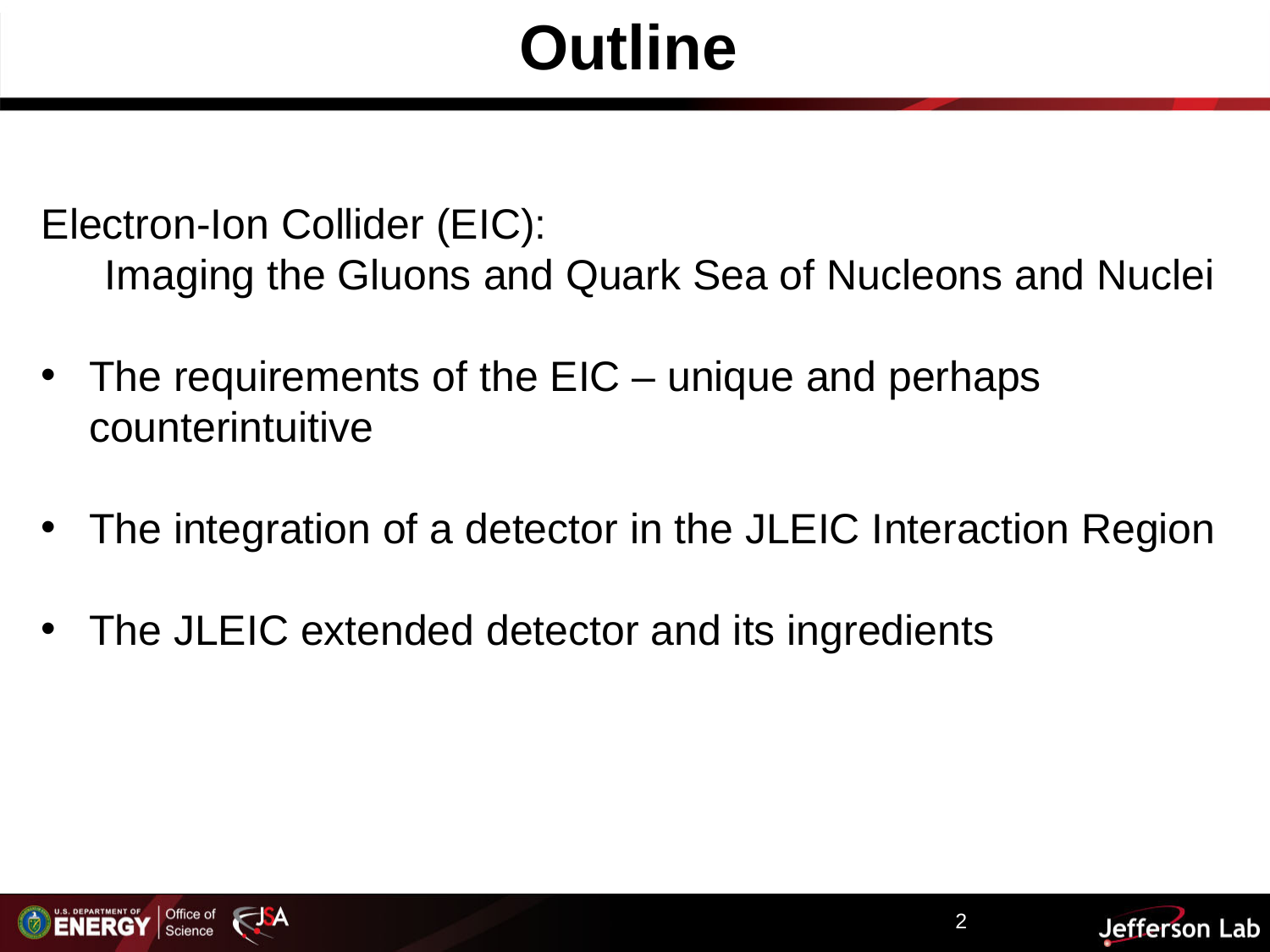

Outline

Electron-Ion Collider (EIC):
Imaging the Gluons and Quark Sea of Nucleons and Nuclei

The requirements of the EIC – unique and perhaps counterintuitive

The integration of a detector in the JLEIC Interaction Region

The JLEIC extended detector and its ingredients
2